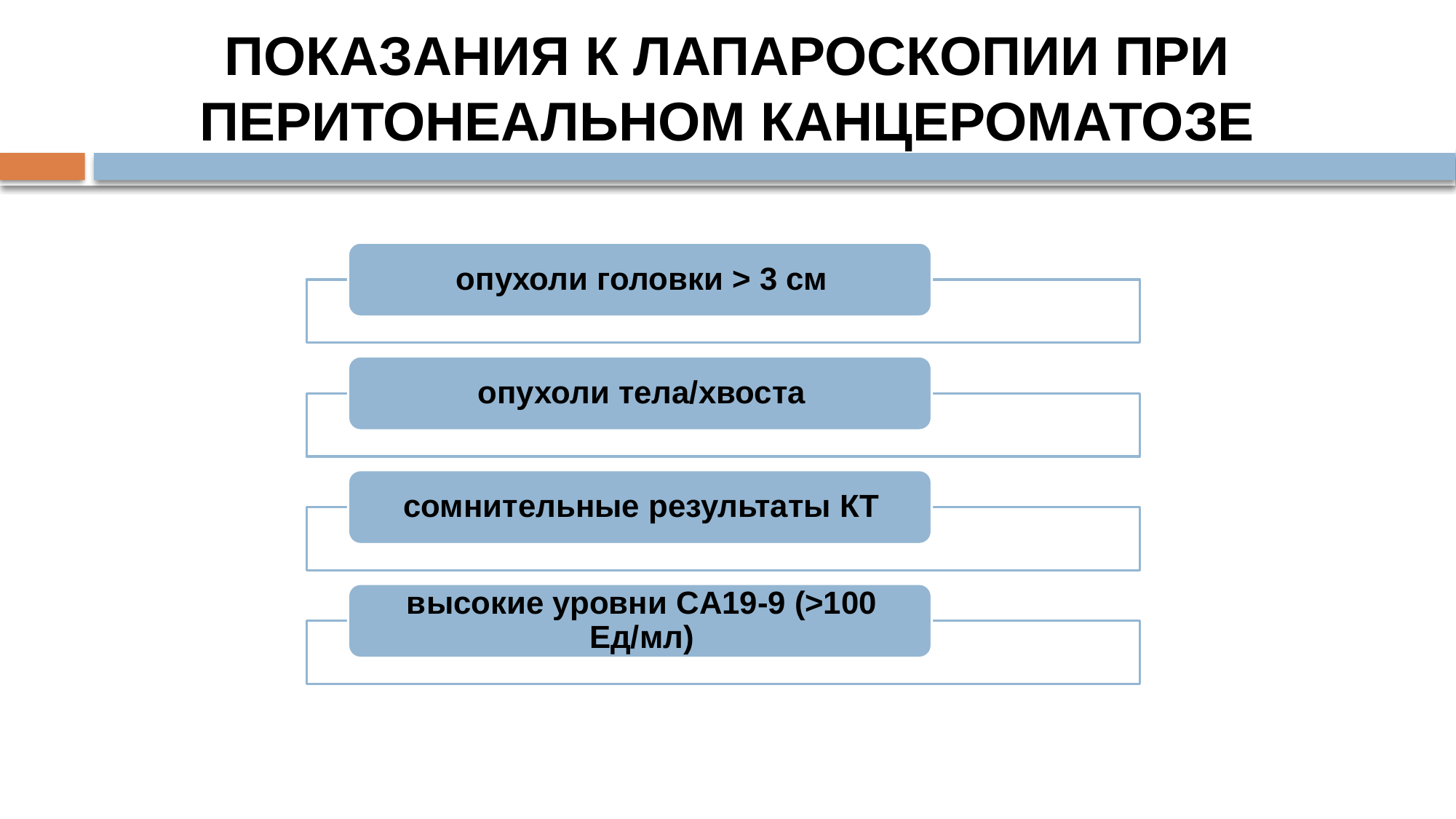

# ПОКАЗАНИЯ К ЛАПАРОСКОПИИ ПРИ ПЕРИТОНЕАЛЬНОМ КАНЦЕРОМАТОЗЕ
опухоли головки > 3 см
опухоли тела/хвоста
сомнительные результаты КТ
высокие уровни CA19-9 (>100 Ед/мл)